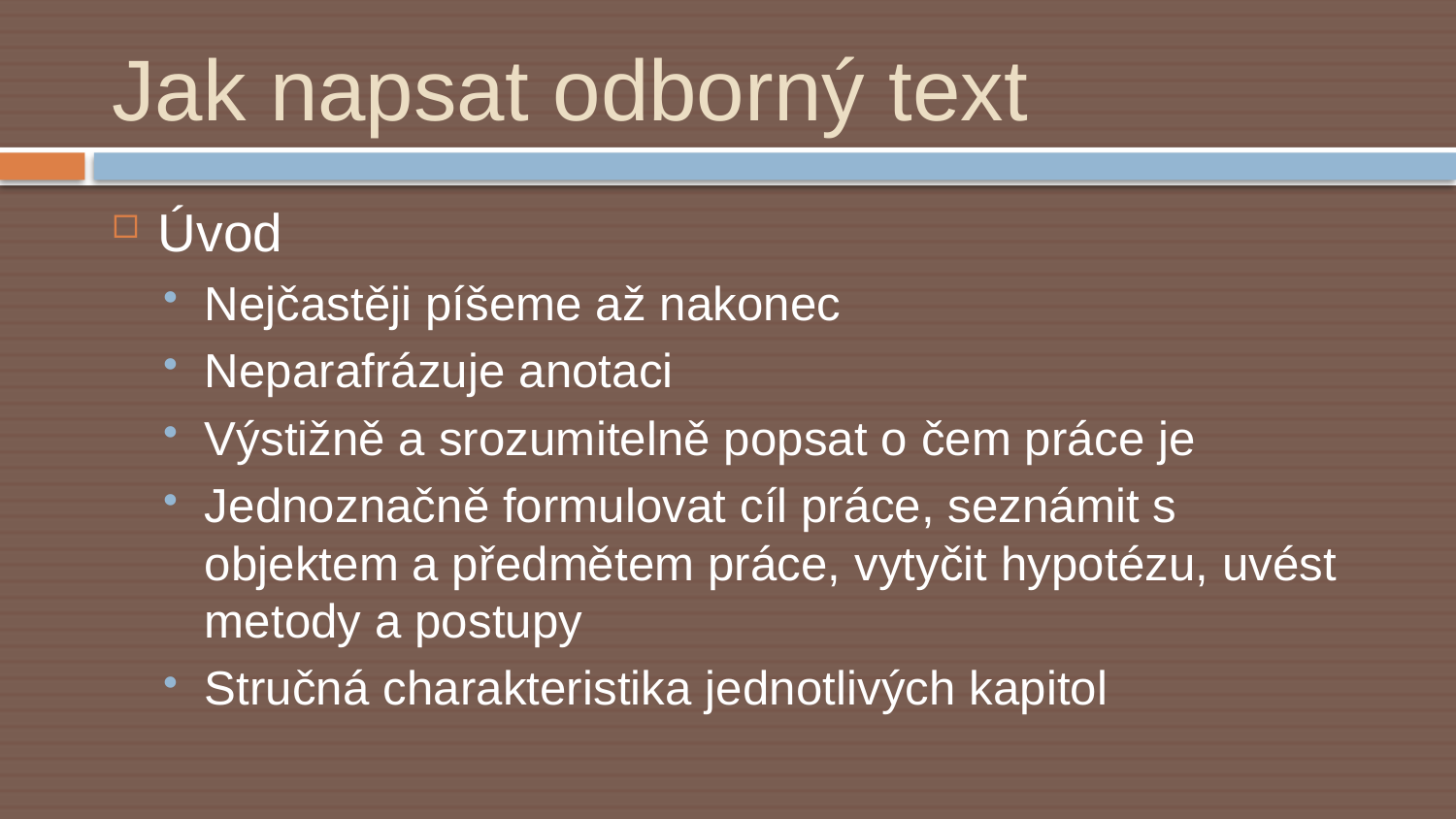

# Jak napsat odborný text
Úvod
Nejčastěji píšeme až nakonec
Neparafrázuje anotaci
Výstižně a srozumitelně popsat o čem práce je
Jednoznačně formulovat cíl práce, seznámit s objektem a předmětem práce, vytyčit hypotézu, uvést metody a postupy
Stručná charakteristika jednotlivých kapitol